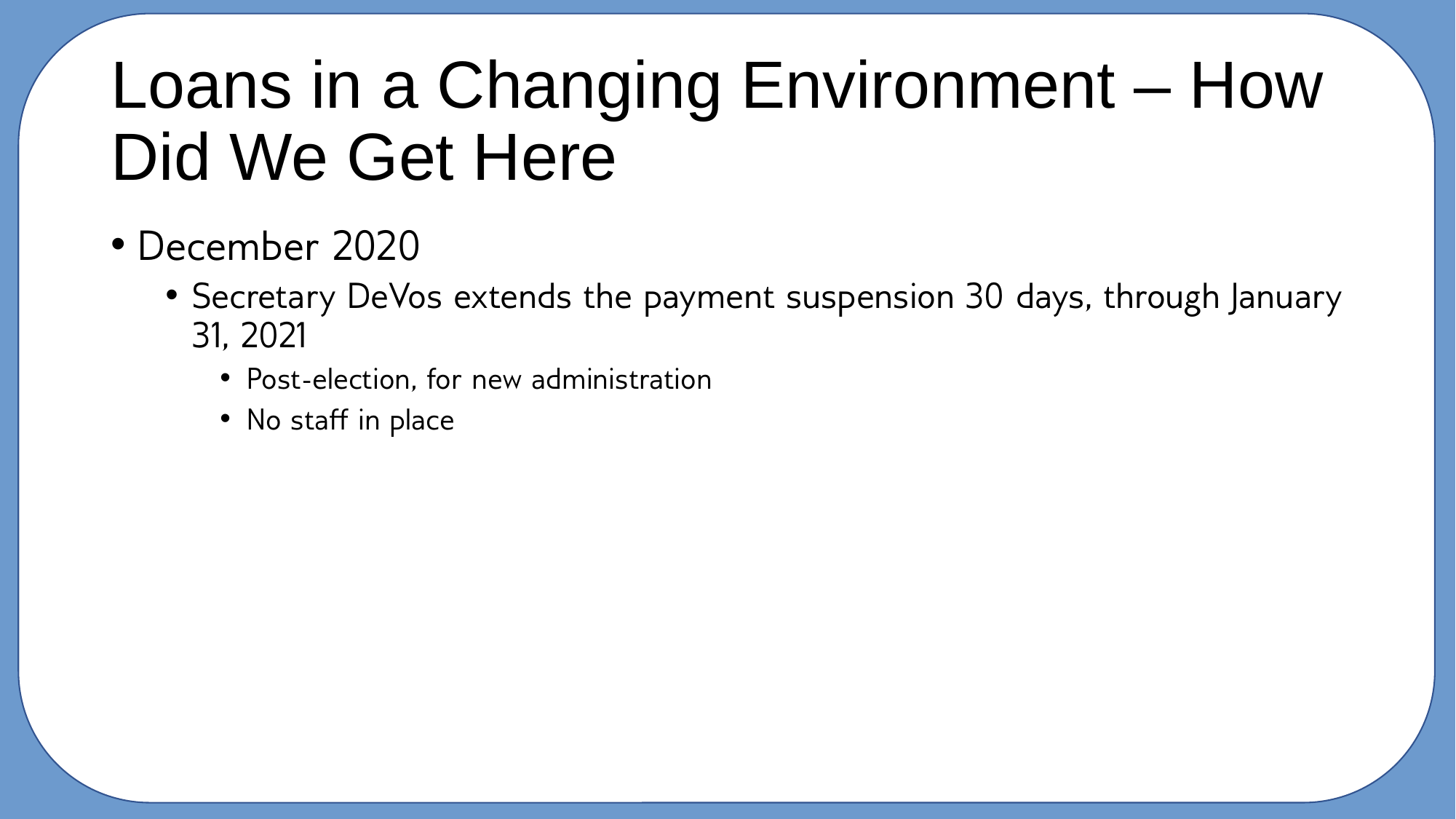

# Loans in a Changing Environment – How Did We Get Here
December 2020
Secretary DeVos extends the payment suspension 30 days, through January 31, 2021
Post-election, for new administration
No staff in place